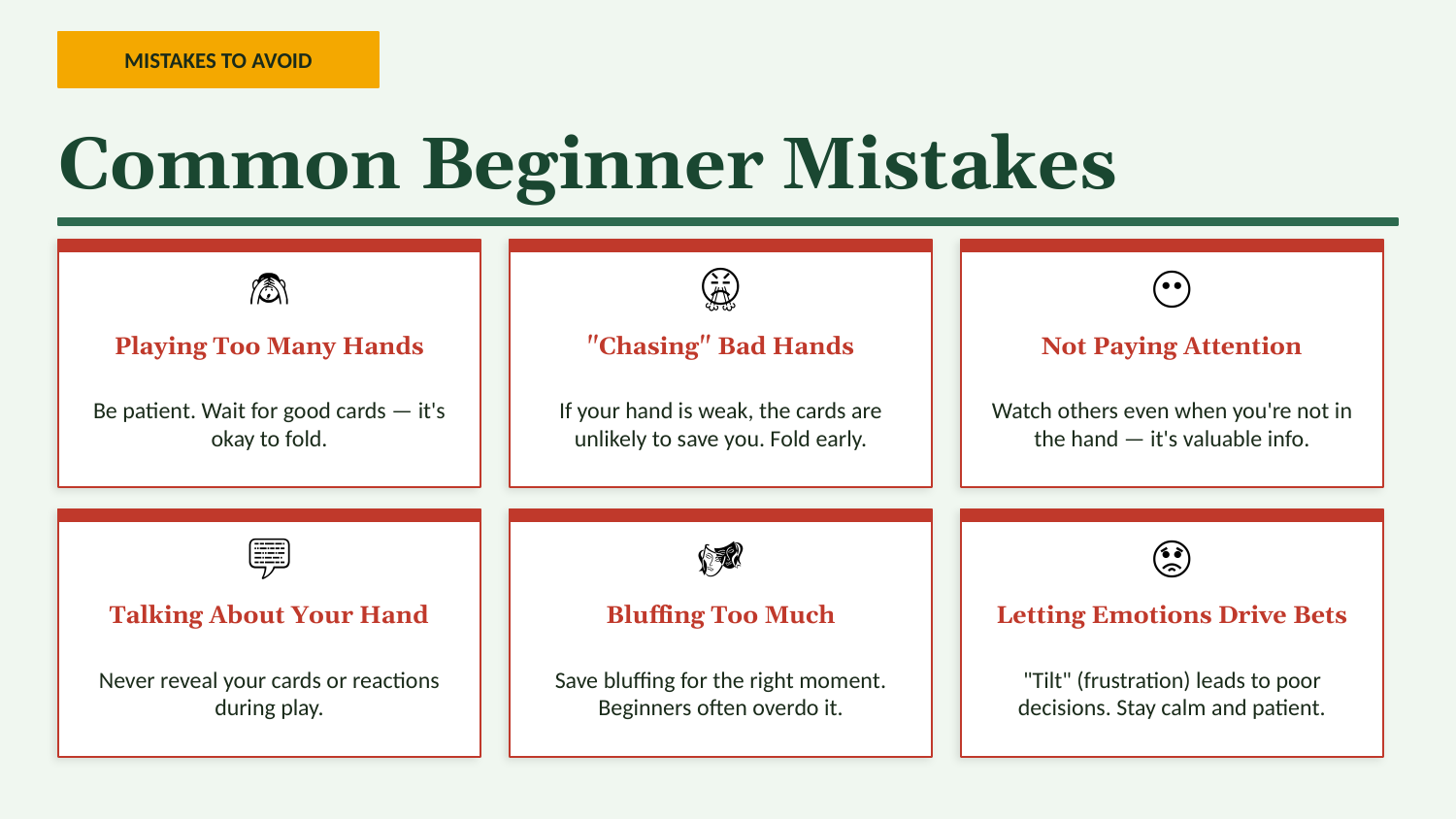

MISTAKES TO AVOID
Common Beginner Mistakes

🙈
😤
😶
Playing Too Many Hands
"Chasing" Bad Hands
Not Paying Attention
Be patient. Wait for good cards — it's okay to fold.
If your hand is weak, the cards are unlikely to save you. Fold early.
Watch others even when you're not in the hand — it's valuable info.

💬
🎭
😡
Talking About Your Hand
Bluffing Too Much
Letting Emotions Drive Bets
Never reveal your cards or reactions during play.
Save bluffing for the right moment. Beginners often overdo it.
"Tilt" (frustration) leads to poor decisions. Stay calm and patient.